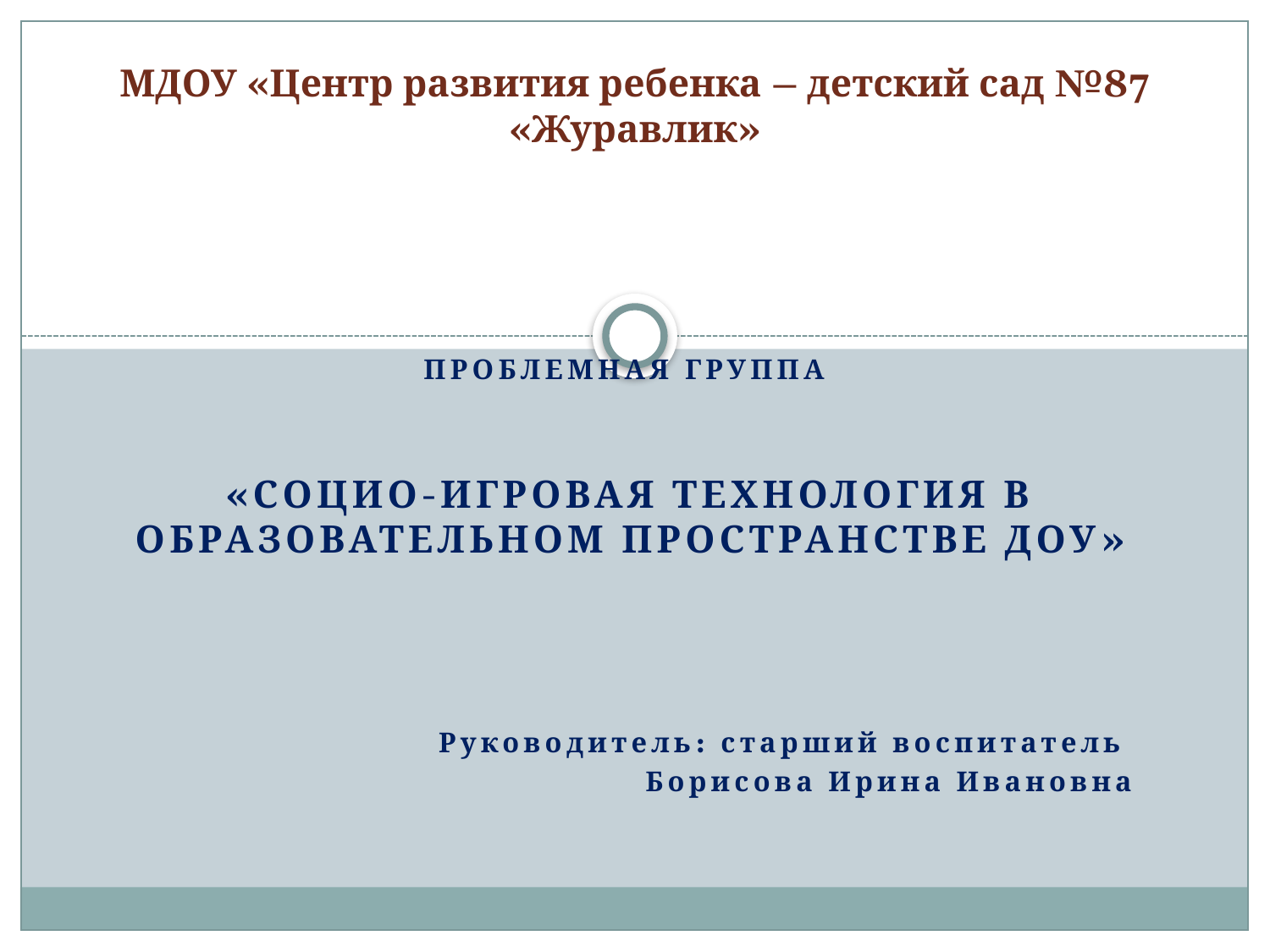

# МДОУ «Центр развития ребенка – детский сад №87 «Журавлик»
Проблемная группа

«Социо-игровая технология в образовательном пространстве ДОУ»

Руководитель: старший воспитатель
Борисова Ирина Ивановна